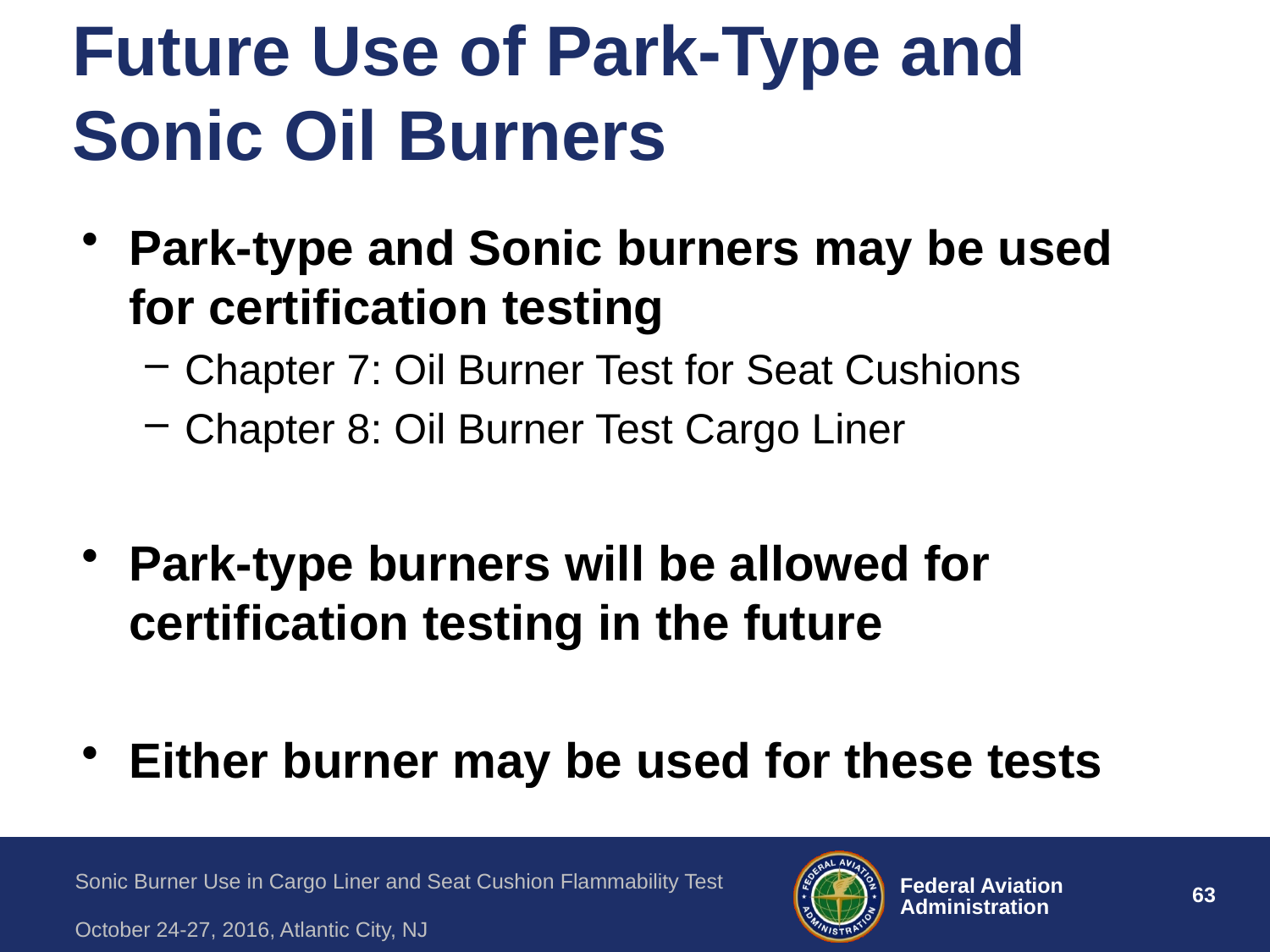

# Future Use of Park-Type and Sonic Oil Burners
Park-type and Sonic burners may be used for certification testing
Chapter 7: Oil Burner Test for Seat Cushions
Chapter 8: Oil Burner Test Cargo Liner

Park-type burners will be allowed for certification testing in the future

Either burner may be used for these tests